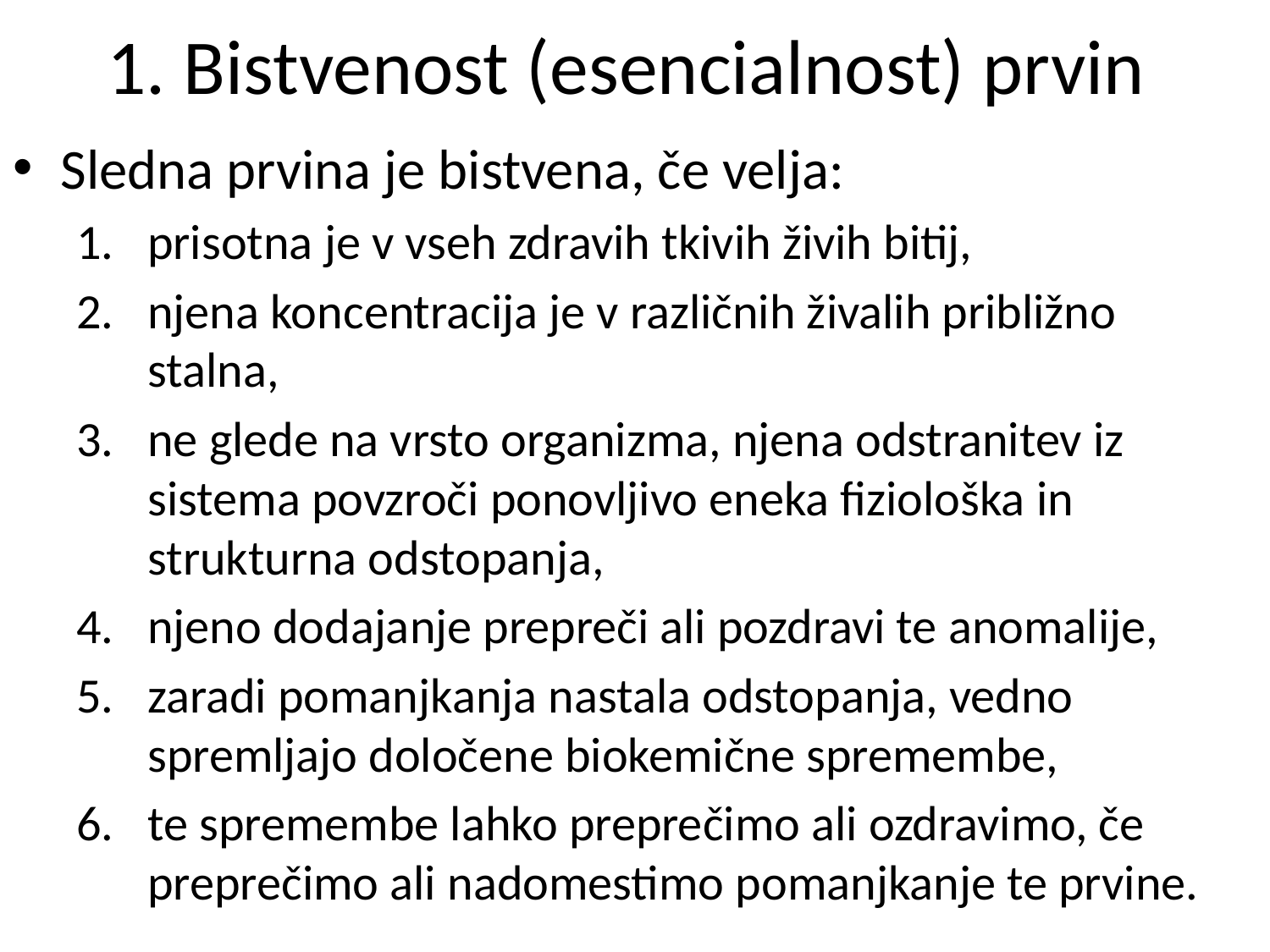

# 1. Bistvenost (esencialnost) prvin
Sledna prvina je bistvena, če velja:
prisotna je v vseh zdravih tkivih živih bitij,
njena koncentracija je v različnih živalih približno stalna,
ne glede na vrsto organizma, njena odstranitev iz sistema povzroči ponovljivo eneka fiziološka in strukturna odstopanja,
njeno dodajanje prepreči ali pozdravi te anomalije,
zaradi pomanjkanja nastala odstopanja, vedno spremljajo določene biokemične spremembe,
te spremembe lahko preprečimo ali ozdravimo, če preprečimo ali nadomestimo pomanjkanje te prvine.